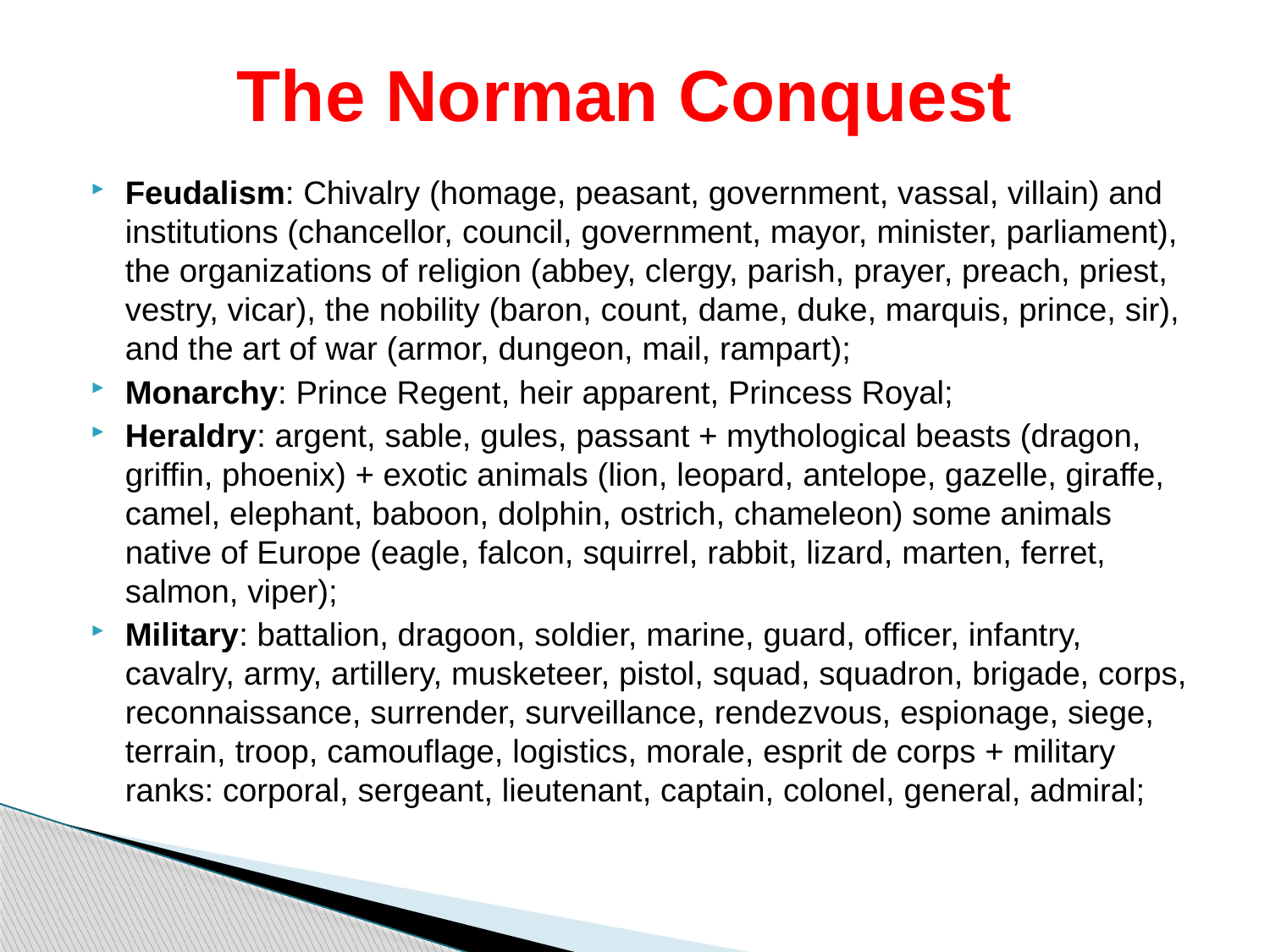

# The Norman Conquest
Feudalism: Chivalry (homage, peasant, government, vassal, villain) and institutions (chancellor, council, government, mayor, minister, parliament), the organizations of religion (abbey, clergy, parish, prayer, preach, priest, vestry, vicar), the nobility (baron, count, dame, duke, marquis, prince, sir), and the art of war (armor, dungeon, mail, rampart);
Monarchy: Prince Regent, heir apparent, Princess Royal;
Heraldry: argent, sable, gules, passant + mythological beasts (dragon, griffin, phoenix) + exotic animals (lion, leopard, antelope, gazelle, giraffe, camel, elephant, baboon, dolphin, ostrich, chameleon) some animals native of Europe (eagle, falcon, squirrel, rabbit, lizard, marten, ferret, salmon, viper);
Military: battalion, dragoon, soldier, marine, guard, officer, infantry, cavalry, army, artillery, musketeer, pistol, squad, squadron, brigade, corps, reconnaissance, surrender, surveillance, rendezvous, espionage, siege, terrain, troop, camouflage, logistics, morale, esprit de corps + military ranks: corporal, sergeant, lieutenant, captain, colonel, general, admiral;